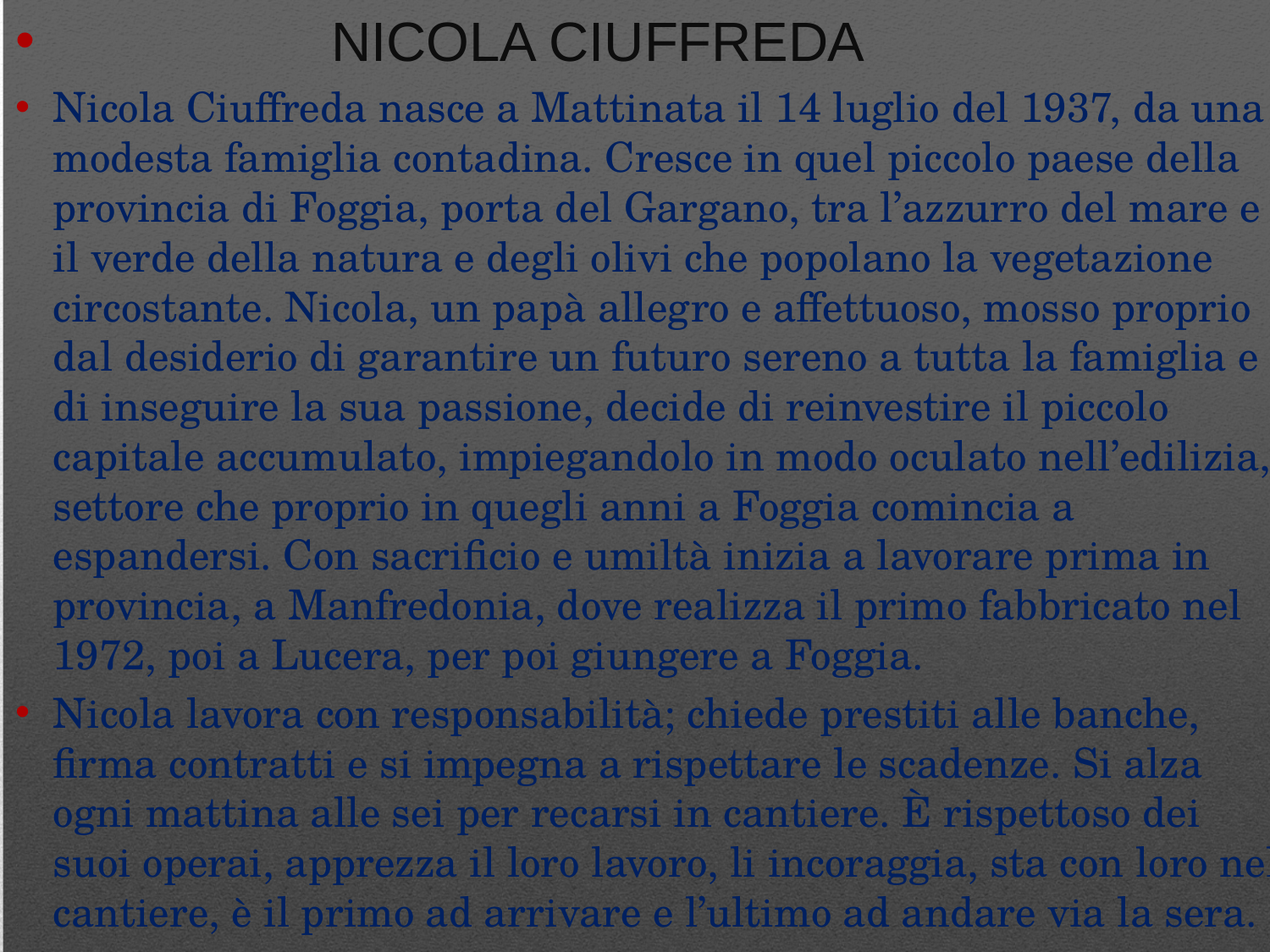

NICOLA CIUFFREDA
Nicola Ciuffreda nasce a Mattinata il 14 luglio del 1937, da una modesta famiglia contadina. Cresce in quel piccolo paese della provincia di Foggia, porta del Gargano, tra l’azzurro del mare e il verde della natura e degli olivi che popolano la vegetazione circostante. Nicola, un papà allegro e affettuoso, mosso proprio dal desiderio di garantire un futuro sereno a tutta la famiglia e di inseguire la sua passione, decide di reinvestire il piccolo capitale accumulato, impiegandolo in modo oculato nell’edilizia, settore che proprio in quegli anni a Foggia comincia a espandersi. Con sacrificio e umiltà inizia a lavorare prima in provincia, a Manfredonia, dove realizza il primo fabbricato nel 1972, poi a Lucera, per poi giungere a Foggia.
Nicola lavora con responsabilità; chiede prestiti alle banche, firma contratti e si impegna a rispettare le scadenze. Si alza ogni mattina alle sei per recarsi in cantiere. È rispettoso dei suoi operai, apprezza il loro lavoro, li incoraggia, sta con loro nel cantiere, è il primo ad arrivare e l’ultimo ad andare via la sera.
#